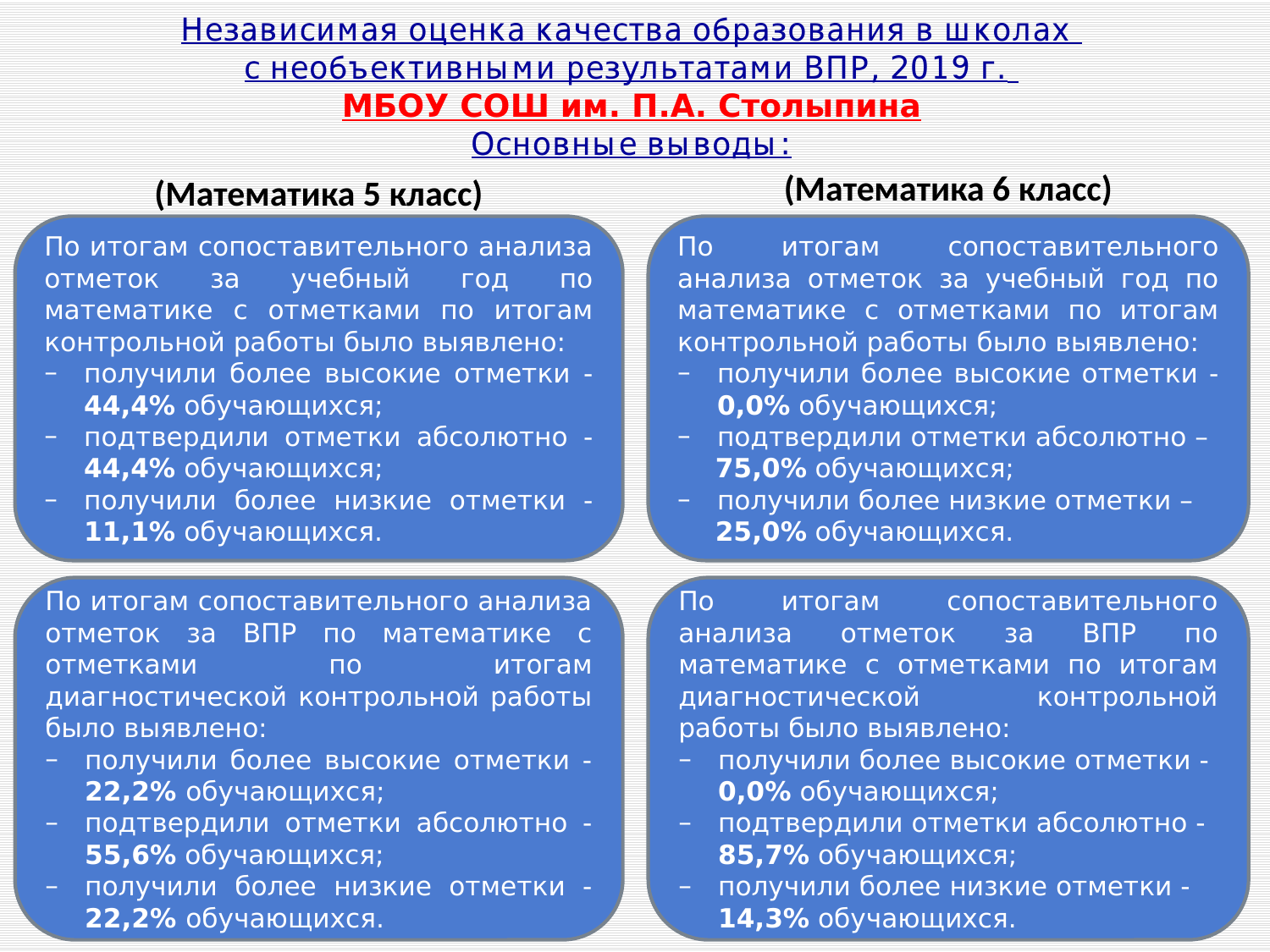

# Независимая оценка качества образования в школах с необъективными результатами ВПР, 2019 г. МБОУ СОШ им. П.А. Столыпина Основные выводы:
(Математика 5 класс)
(Математика 6 класс)
По итогам сопоставительного анализа отметок за учебный год по математике с отметками по итогам контрольной работы было выявлено:
получили более высокие отметки -44,4% обучающихся;
подтвердили отметки абсолютно -44,4% обучающихся;
получили более низкие отметки - 11,1% обучающихся.
По итогам сопоставительного анализа отметок за учебный год по математике с отметками по итогам контрольной работы было выявлено:
получили более высокие отметки - 0,0% обучающихся;
подтвердили отметки абсолютно –
75,0% обучающихся;
получили более низкие отметки –
25,0% обучающихся.
По итогам сопоставительного анализа отметок за ВПР по математике с отметками по итогам диагностической контрольной работы было выявлено:
получили более высокие отметки -22,2% обучающихся;
подтвердили отметки абсолютно - 55,6% обучающихся;
получили более низкие отметки - 22,2% обучающихся.
По итогам сопоставительного анализа отметок за ВПР по математике с отметками по итогам диагностической контрольной работы было выявлено:
получили более высокие отметки -0,0% обучающихся;
подтвердили отметки абсолютно - 85,7% обучающихся;
получили более низкие отметки - 14,3% обучающихся.